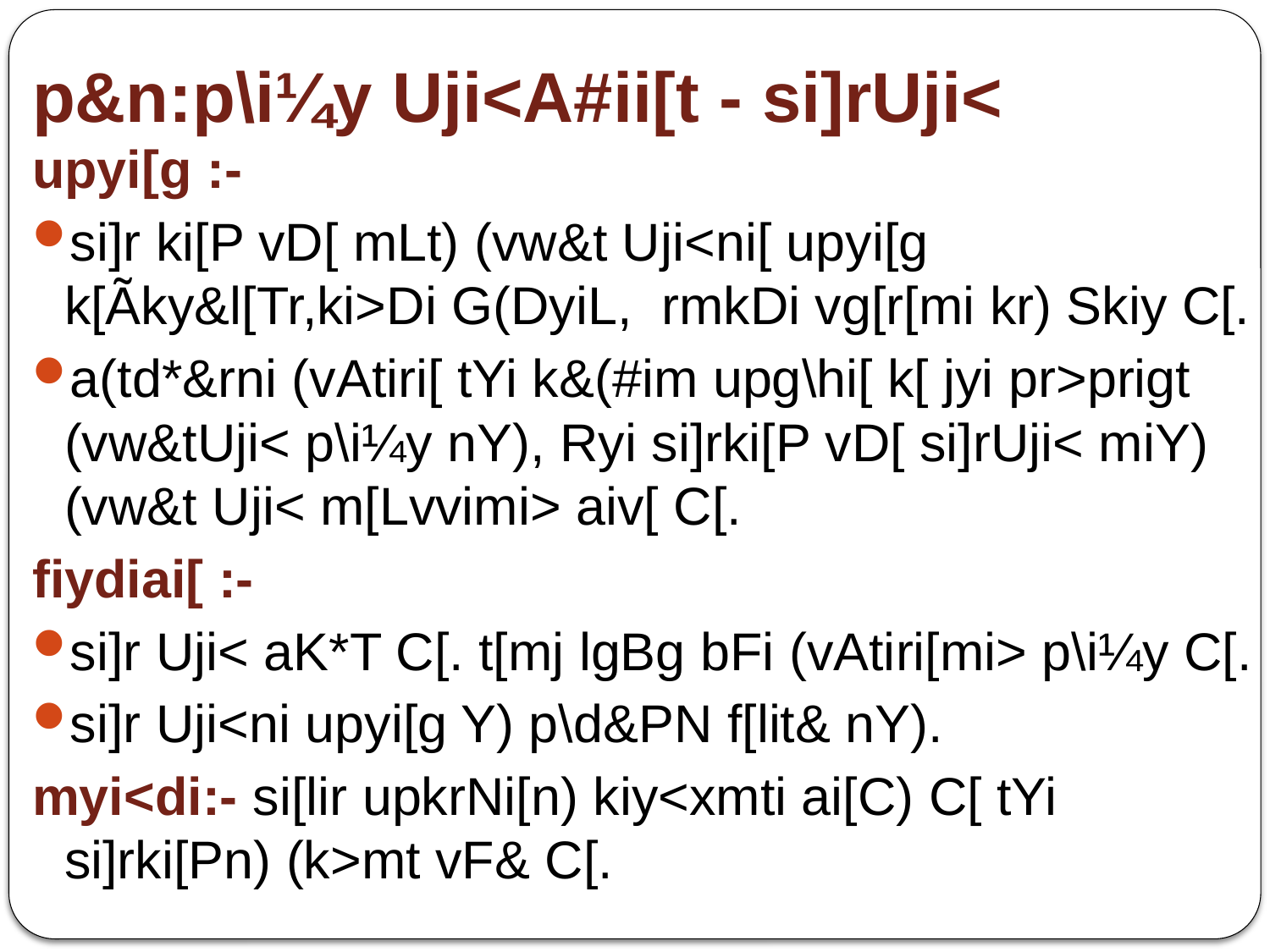

# p&n:p\i¼y Uji<A#ii[t - si]rUji<
upyi[g :-
si]r ki[P vD[ mLt) (vw&t Uji<ni[ upyi[g k[Ãky&l[Tr,ki>Di G(DyiL,  rmkDi vg[r[mi kr) Skiy C[.
a(td*&rni (vAtiri[ tYi k&(#im upg\hi[ k[ jyi pr>prigt (vw&tUji< p\i¼y nY), Ryi si]rki[P vD[ si]rUji< miY) (vw&t Uji< m[Lvvimi> aiv[ C[.
fiydiai[ :-
si]r Uji< aK*T C[. t[mj lgBg bFi (vAtiri[mi> p\i¼y C[.
si]r Uji<ni upyi[g Y) p\d&PN f[lit& nY).
myi<di:- si[lir upkrNi[n) kiy<xmti ai[C) C[ tYi si]rki[Pn) (k>mt vF& C[.